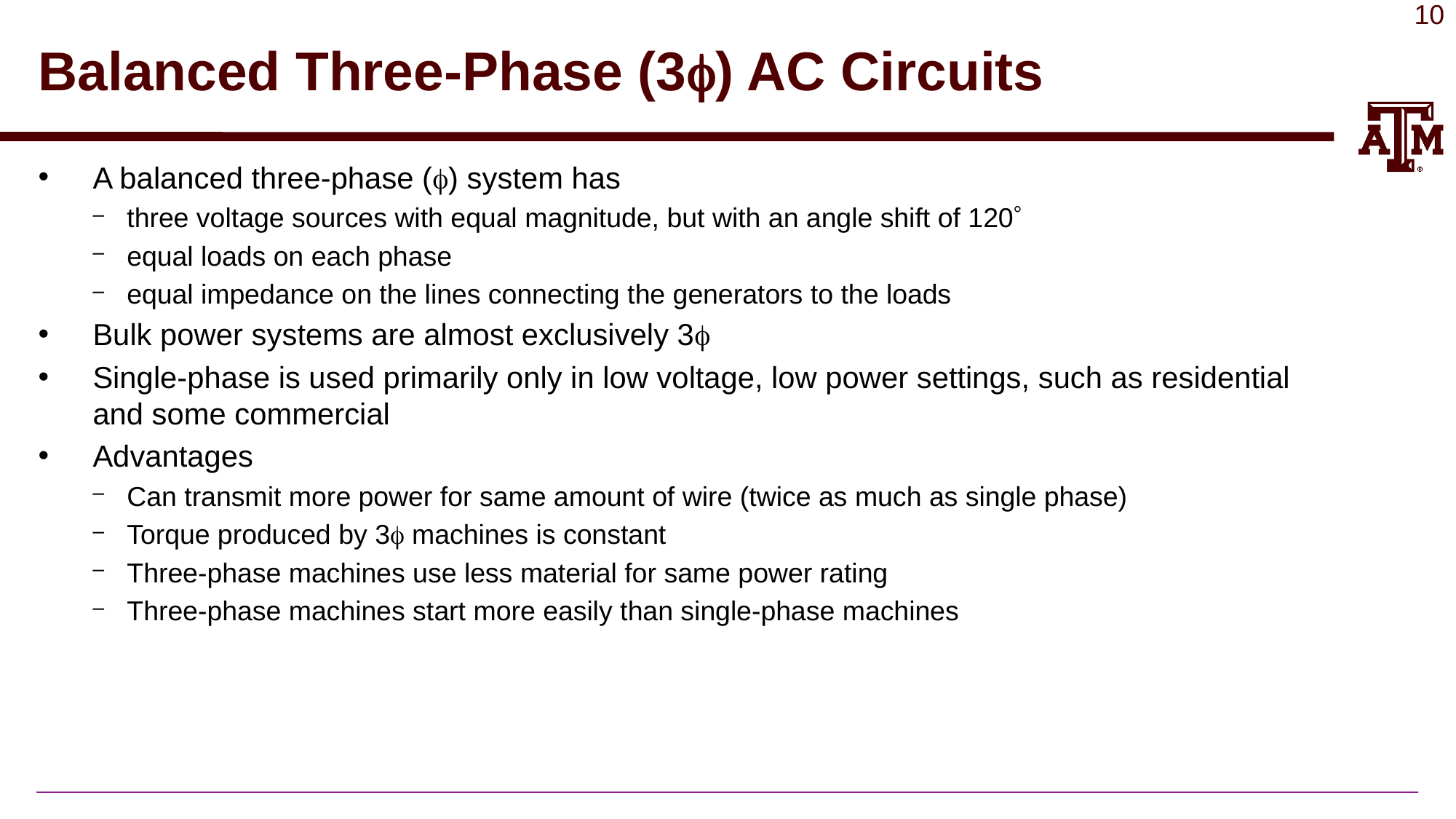

# Balanced Three-Phase (3φ) AC Circuits
A balanced three-phase (φ) system has
three voltage sources with equal magnitude, but with an angle shift of 120°
equal loads on each phase
equal impedance on the lines connecting the generators to the loads
Bulk power systems are almost exclusively 3φ
Single-phase is used primarily only in low voltage, low power settings, such as residential and some commercial
Advantages
Can transmit more power for same amount of wire (twice as much as single phase)
Torque produced by 3φ machines is constant
Three-phase machines use less material for same power rating
Three-phase machines start more easily than single-phase machines